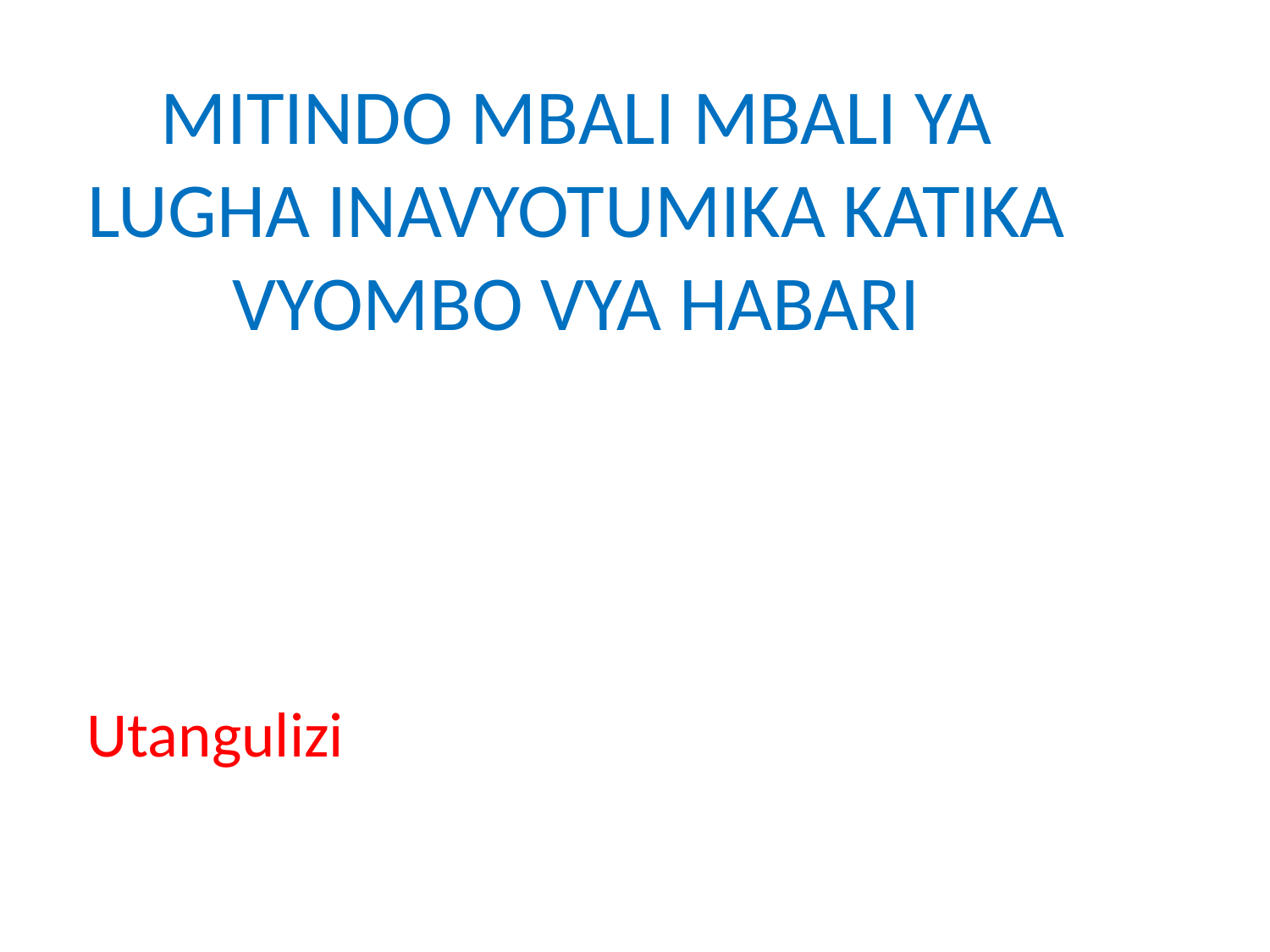

# MITINDO MBALI MBALI YA LUGHA INAVYOTUMIKA KATIKA VYOMBO VYA HABARI
Utangulizi